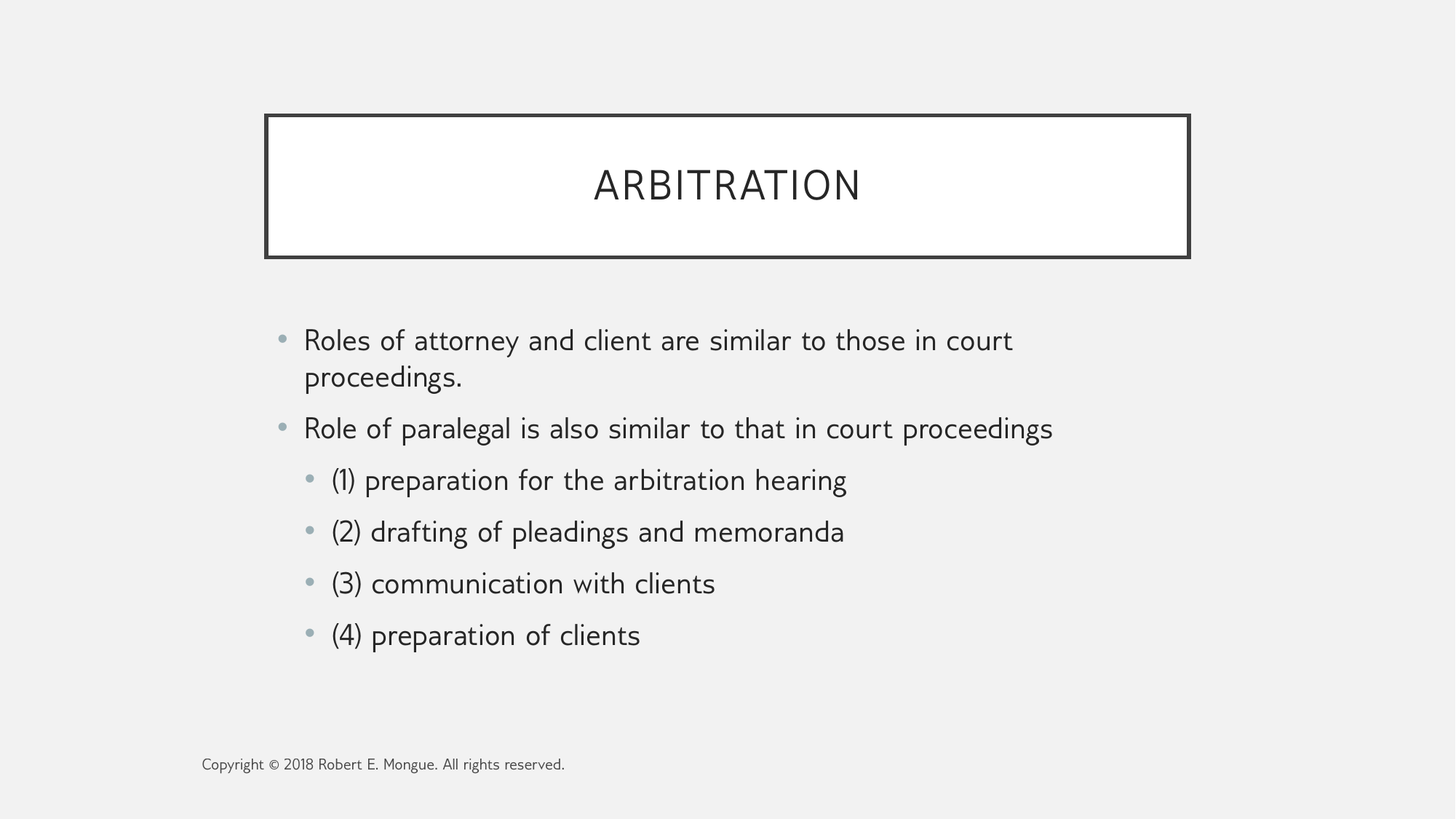

# Arbitration
Roles of attorney and client are similar to those in court proceedings.
Role of paralegal is also similar to that in court proceedings
(1) preparation for the arbitration hearing
(2) drafting of pleadings and memoranda
(3) communication with clients
(4) preparation of clients

Copyright © 2018 Robert E. Mongue. All rights reserved.